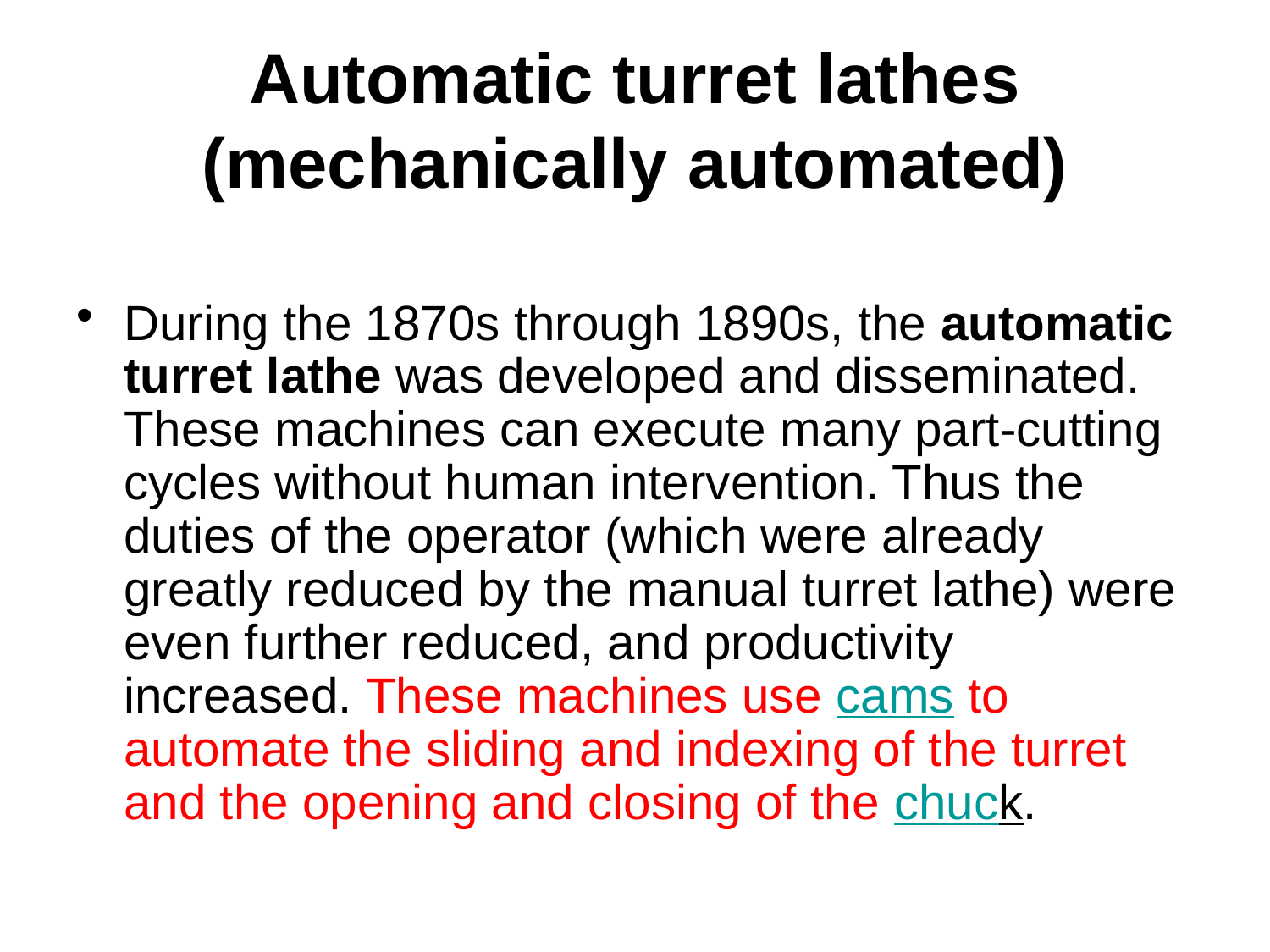

# Automatic turret lathes (mechanically automated)

During the 1870s through 1890s, the automatic turret lathe was developed and disseminated. These machines can execute many part-cutting cycles without human intervention. Thus the duties of the operator (which were already greatly reduced by the manual turret lathe) were even further reduced, and productivity increased. These machines use cams to automate the sliding and indexing of the turret and the opening and closing of the chuck.